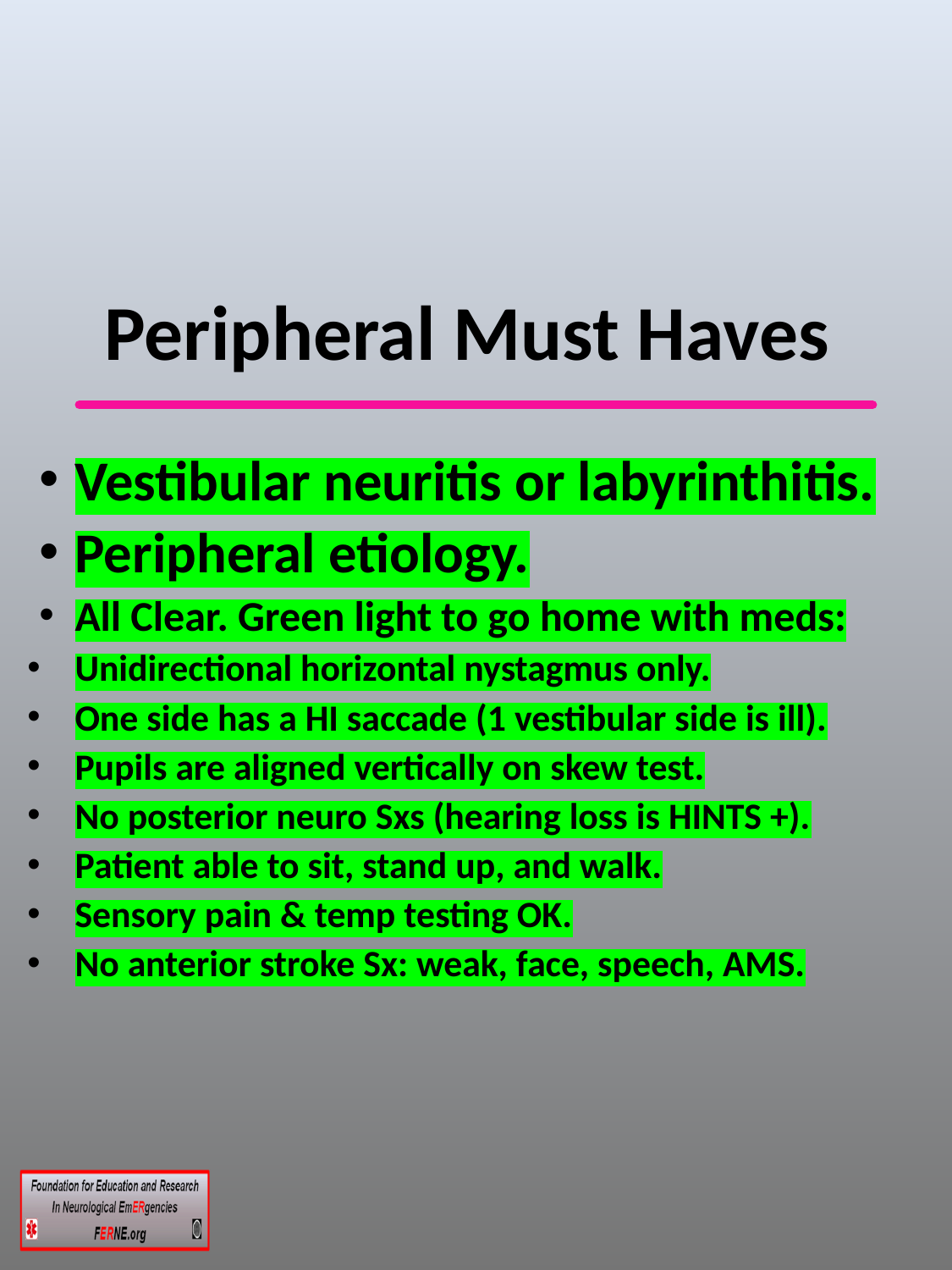

# Peripheral Must Haves
Vestibular neuritis or labyrinthitis.
Peripheral etiology.
All Clear. Green light to go home with meds:
Unidirectional horizontal nystagmus only.
One side has a HI saccade (1 vestibular side is ill).
Pupils are aligned vertically on skew test.
No posterior neuro Sxs (hearing loss is HINTS +).
Patient able to sit, stand up, and walk.
Sensory pain & temp testing OK.
No anterior stroke Sx: weak, face, speech, AMS.